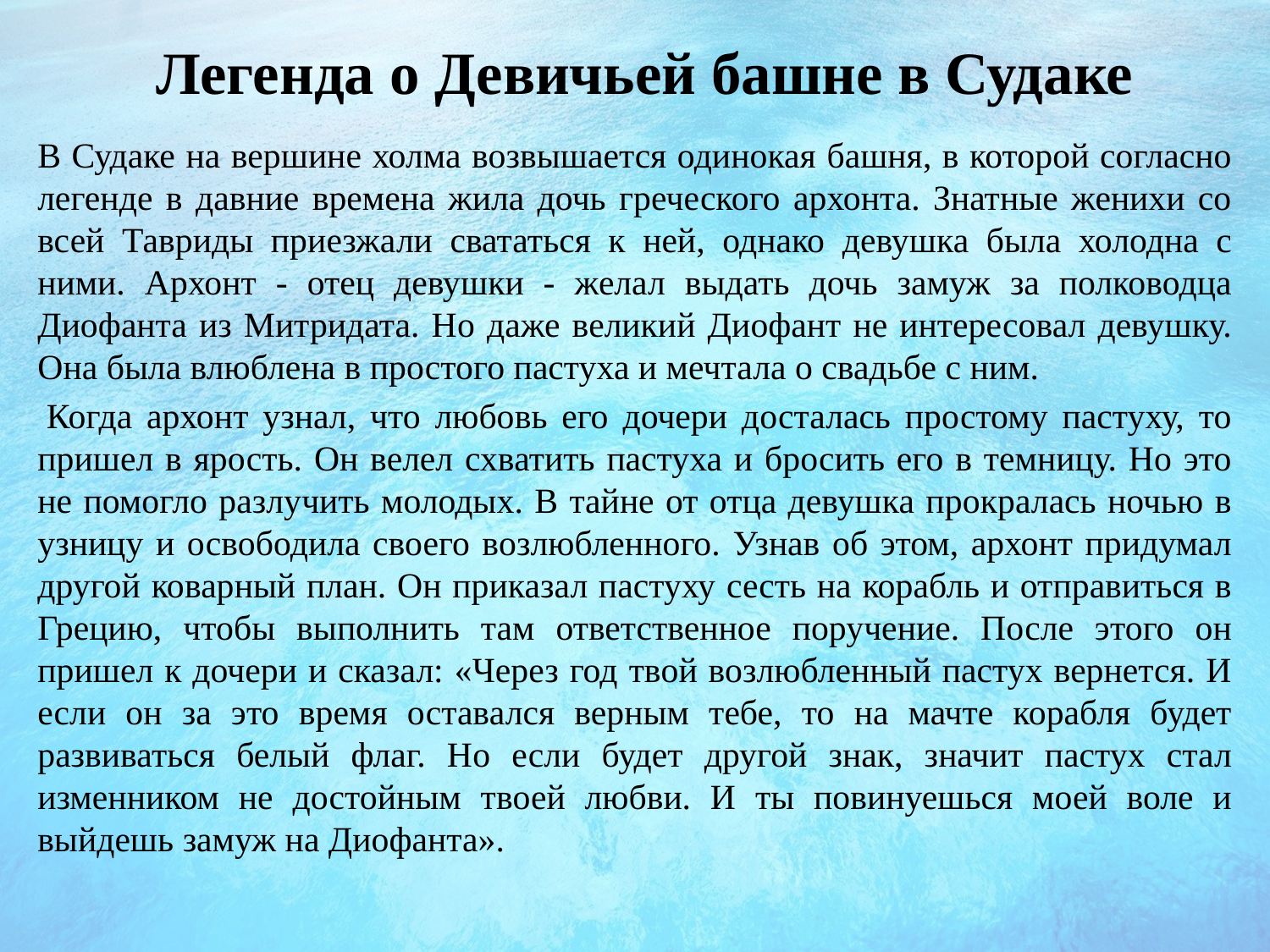

# Легенда о Девичьей башне в Судаке
В Судаке на вершине холма возвышается одинокая башня, в которой согласно легенде в давние времена жила дочь греческого архонта. Знатные женихи со всей Тавриды приезжали свататься к ней, однако девушка была холодна с ними. Архонт - отец девушки - желал выдать дочь замуж за полководца Диофанта из Митридата. Но даже великий Диофант не интересовал девушку. Она была влюблена в простого пастуха и мечтала о свадьбе с ним.
 Когда архонт узнал, что любовь его дочери досталась простому пастуху, то пришел в ярость. Он велел схватить пастуха и бросить его в темницу. Но это не помогло разлучить молодых. В тайне от отца девушка прокралась ночью в узницу и освободила своего возлюбленного. Узнав об этом, архонт придумал другой коварный план. Он приказал пастуху сесть на корабль и отправиться в Грецию, чтобы выполнить там ответственное поручение. После этого он пришел к дочери и сказал: «Через год твой возлюбленный пастух вернется. И если он за это время оставался верным тебе, то на мачте корабля будет развиваться белый флаг. Но если будет другой знак, значит пастух стал изменником не достойным твоей любви. И ты повинуешься моей воле и выйдешь замуж на Диофанта».